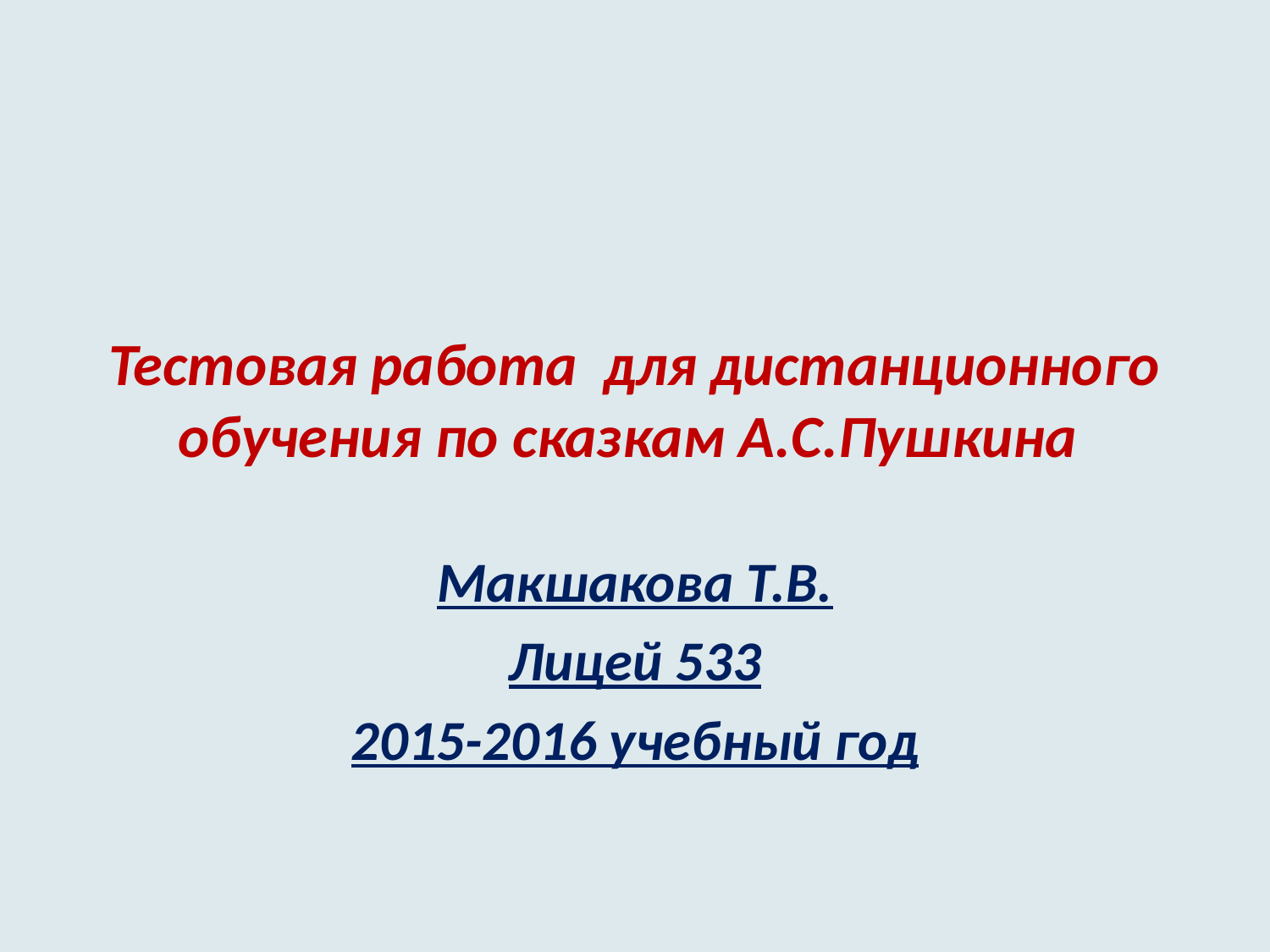

# Тестовая работа  для дистанционного обучения по сказкам А.С.Пушкина
Макшакова Т.В.
Лицей 533
2015-2016 учебный год